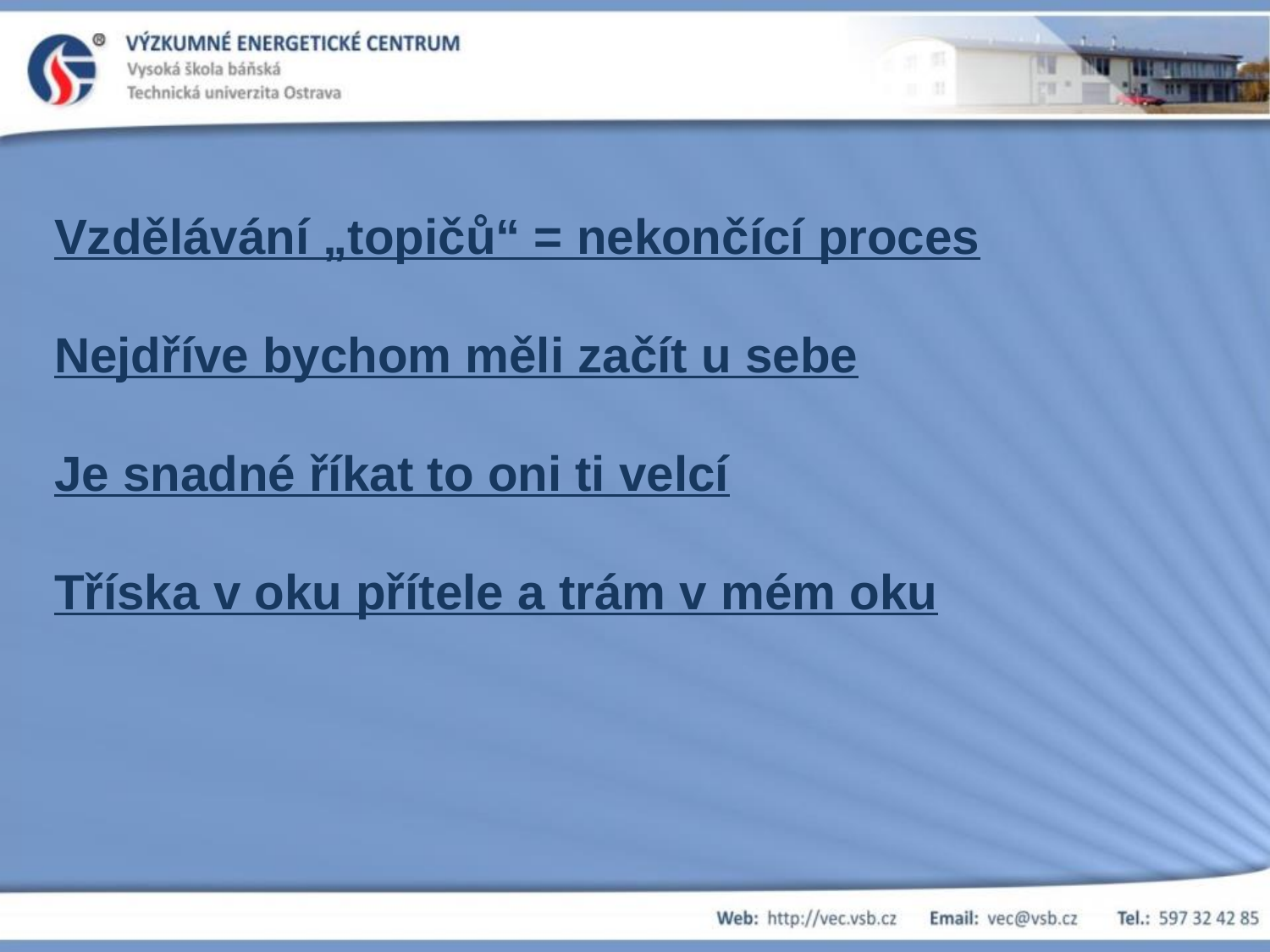

Vzdělávání „topičů“ = nekončící proces

Nejdříve bychom měli začít u sebe

Je snadné říkat to oni ti velcí

Tříska v oku přítele a trám v mém oku